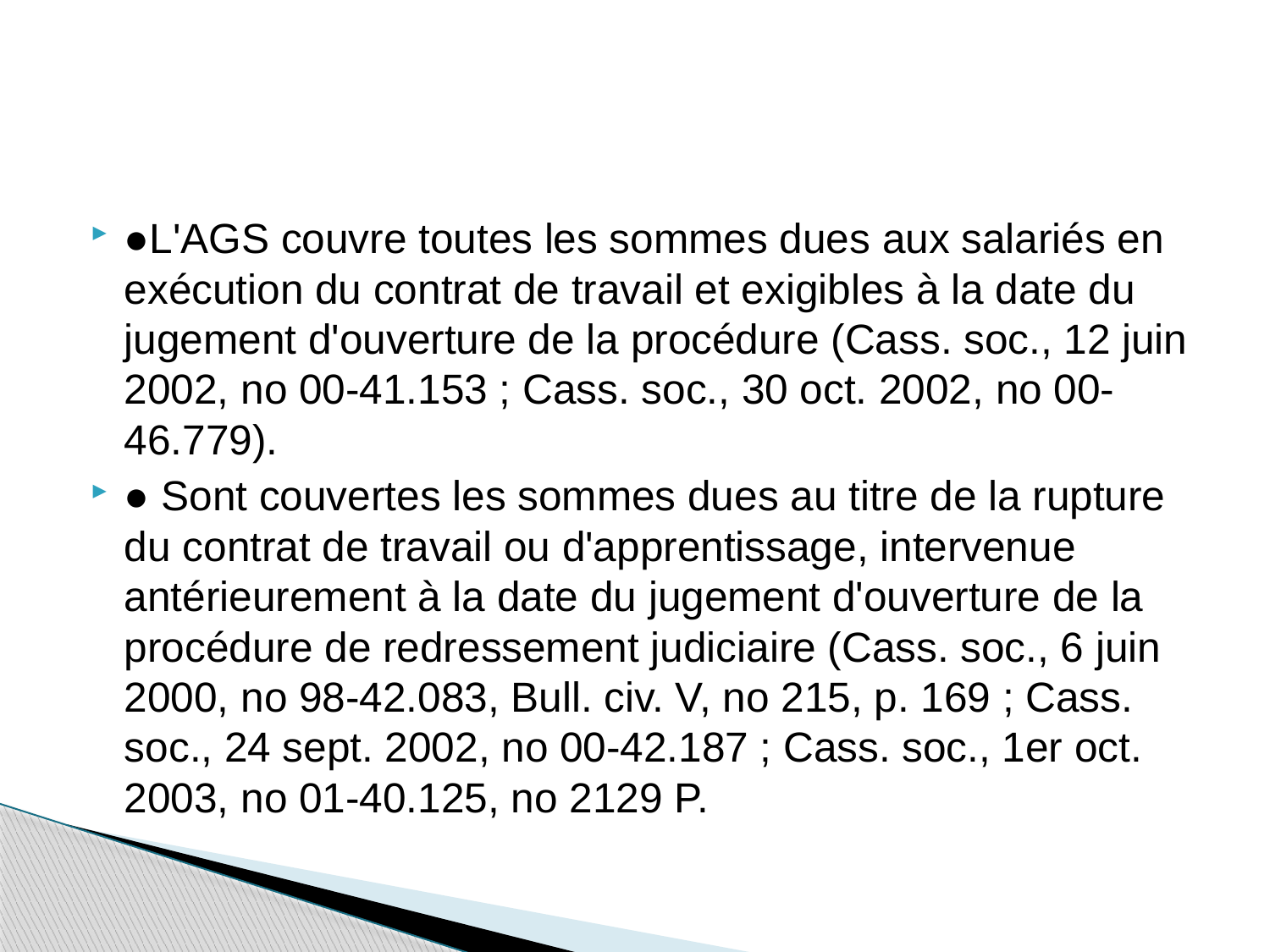

#
●L'AGS couvre toutes les sommes dues aux salariés en exécution du contrat de travail et exigibles à la date du jugement d'ouverture de la procédure (Cass. soc., 12 juin 2002, no 00-41.153 ; Cass. soc., 30 oct. 2002, no 00-46.779).
● Sont couvertes les sommes dues au titre de la rupture du contrat de travail ou d'apprentissage, intervenue antérieurement à la date du jugement d'ouverture de la procédure de redressement judiciaire (Cass. soc., 6 juin 2000, no 98-42.083, Bull. civ. V, no 215, p. 169 ; Cass. soc., 24 sept. 2002, no 00-42.187 ; Cass. soc., 1er oct. 2003, no 01-40.125, no 2129 P.